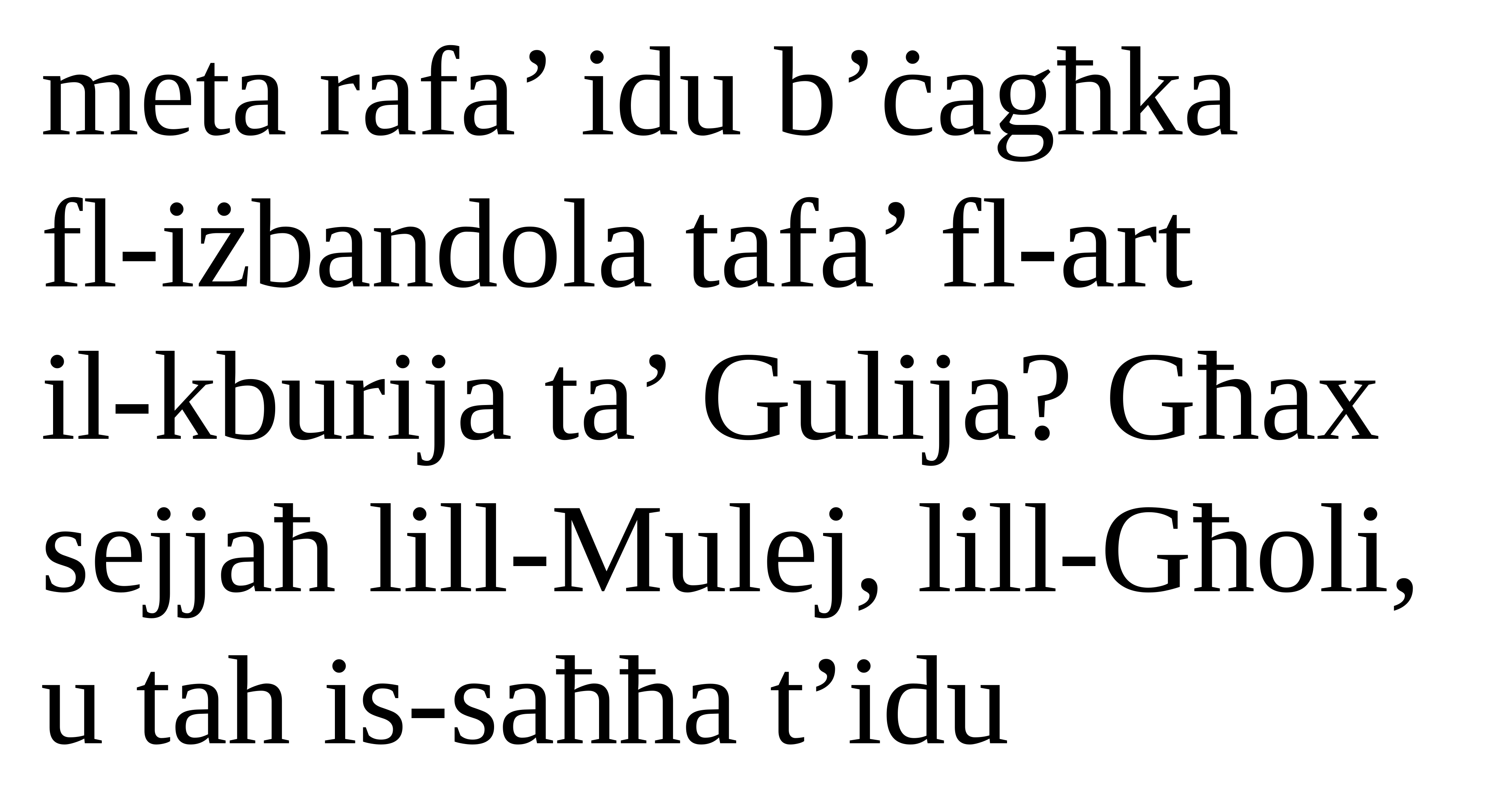

meta rafa’ idu b’ċagħka
fl-iżbandola tafa’ fl-art
il-kburija ta’ Gulija? Għax sejjaħ lill-Mulej, lill-Għoli,
u tah is-saħħa t’idu